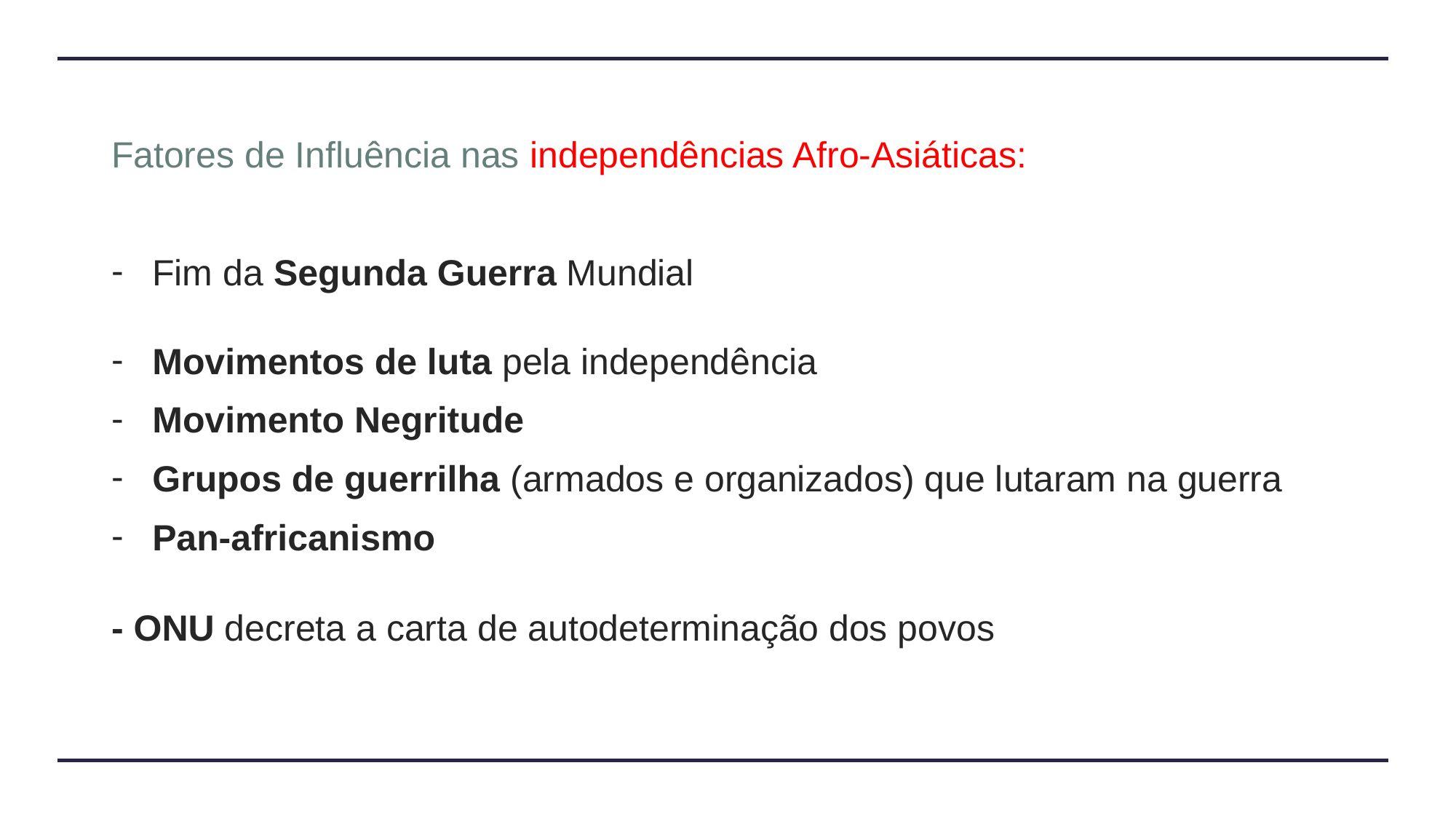

Fatores de Influência nas independências Afro-Asiáticas:

Fim da Segunda Guerra Mundial

Movimentos de luta pela independência
Movimento Negritude
Grupos de guerrilha (armados e organizados) que lutaram na guerra
Pan-africanismo

- ONU decreta a carta de autodeterminação dos povos